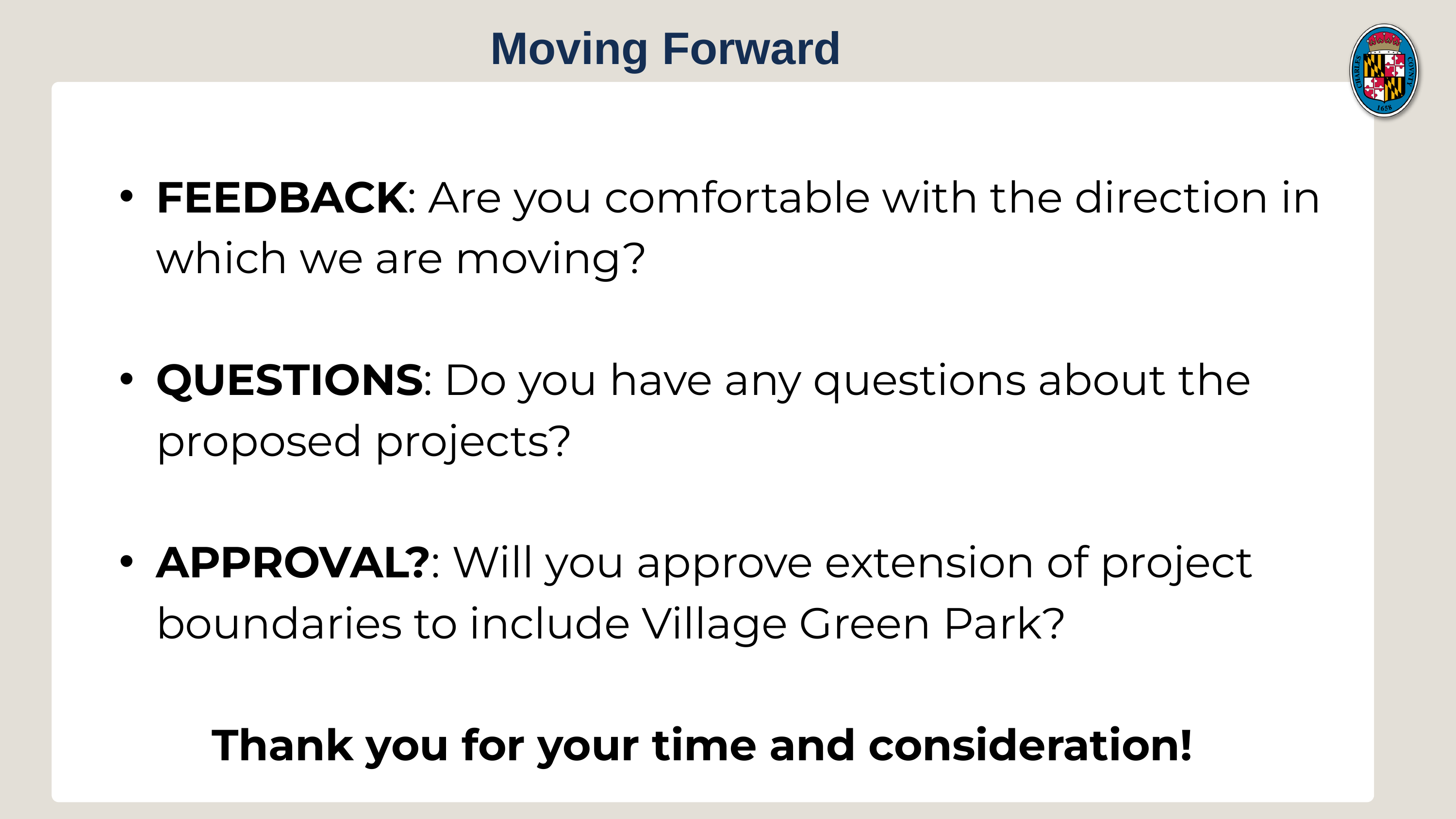

Moving Forward

FEEDBACK: Are you comfortable with the direction in which we are moving?

QUESTIONS: Do you have any questions about the proposed projects?

APPROVAL?: Will you approve extension of project boundaries to include Village Green Park?

Thank you for your time and consideration!